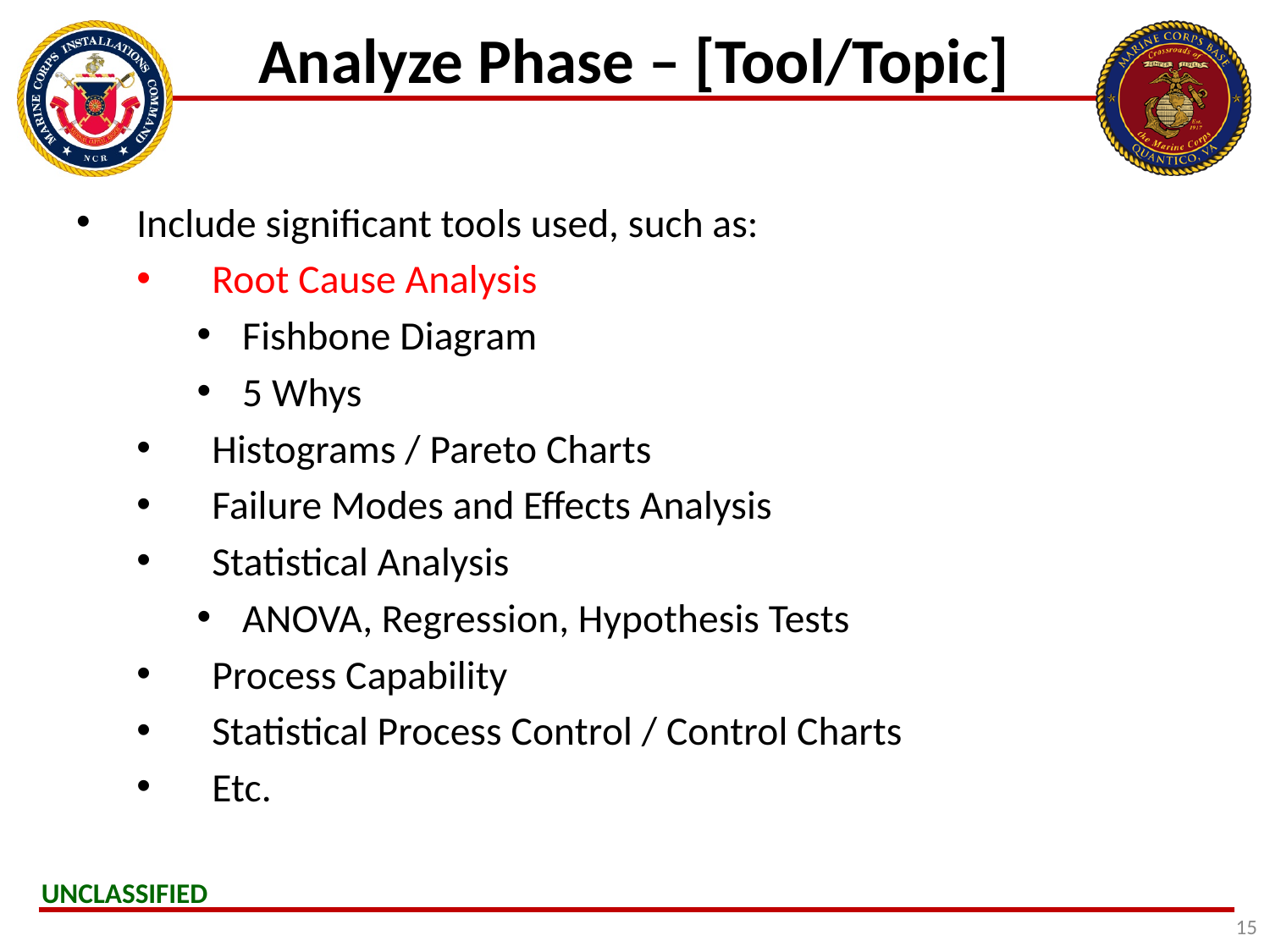

# Analyze Phase – [Tool/Topic]
Include significant tools used, such as:
Root Cause Analysis
Fishbone Diagram
5 Whys
Histograms / Pareto Charts
Failure Modes and Effects Analysis
Statistical Analysis
ANOVA, Regression, Hypothesis Tests
Process Capability
Statistical Process Control / Control Charts
Etc.
15